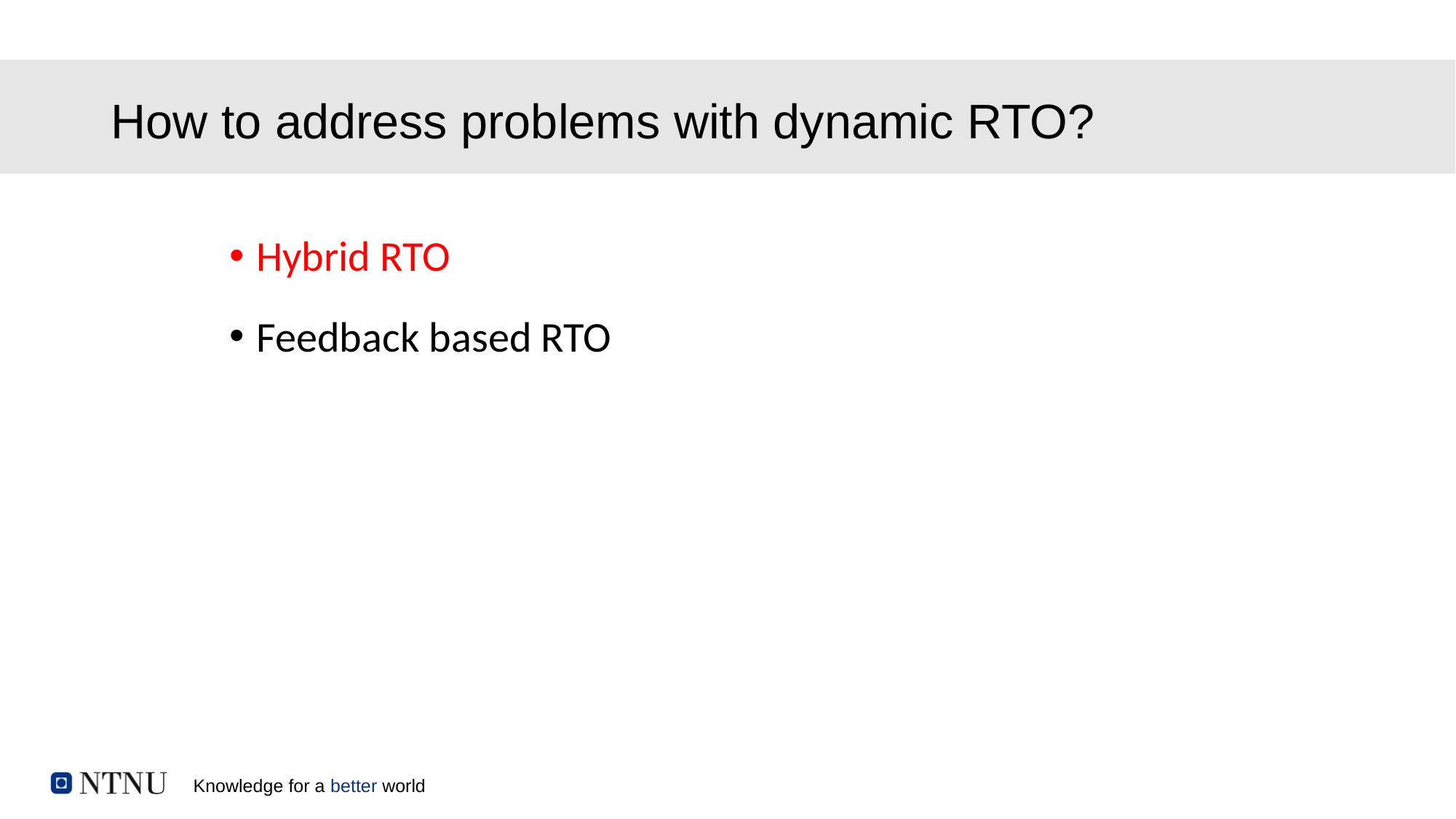

# How to address problems with dynamic RTO?

Hybrid RTO
Feedback based RTO